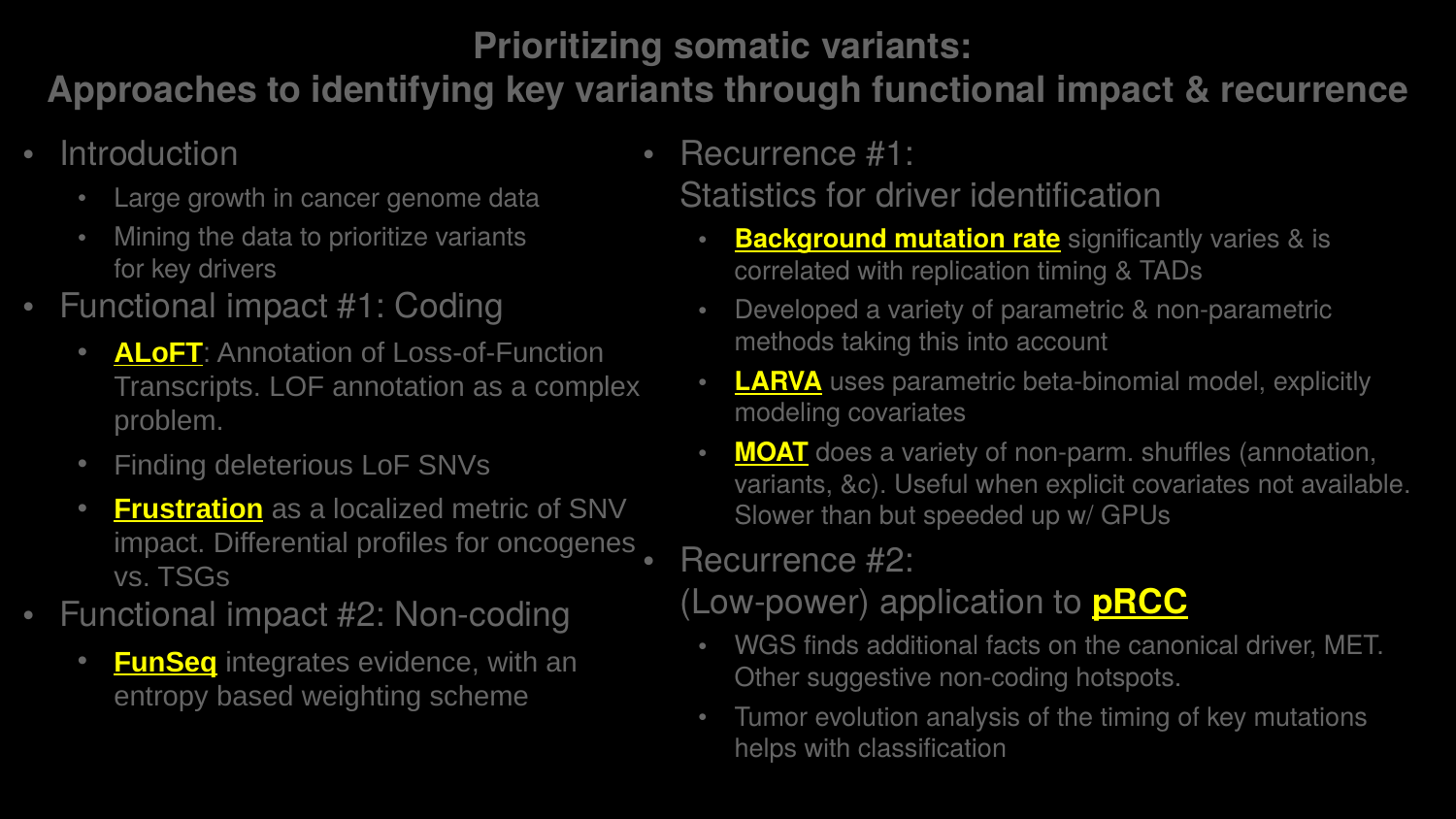

# Prioritizing somatic variants: Approaches to identifying key variants through functional impact & recurrence
Introduction
Large growth in cancer genome data
Mining the data to prioritize variants
for key drivers
Functional impact #1: Coding
ALoFT: Annotation of Loss-of-Function Transcripts. LOF annotation as a complex problem.
Finding deleterious LoF SNVs
Frustration as a localized metric of SNV impact. Differential profiles for oncogenes vs. TSGs
Functional impact #2: Non-coding
FunSeq integrates evidence, with an entropy based weighting scheme
Recurrence #1:
Statistics for driver identification
Background mutation rate significantly varies & is correlated with replication timing & TADs
Developed a variety of parametric & non-parametric methods taking this into account
LARVA uses parametric beta-binomial model, explicitly modeling covariates
MOAT does a variety of non-parm. shuffles (annotation, variants, &c). Useful when explicit covariates not available. Slower than but speeded up w/ GPUs
Recurrence #2:
(Low-power) application to pRCC
WGS finds additional facts on the canonical driver, MET. Other suggestive non-coding hotspots.
Tumor evolution analysis of the timing of key mutations helps with classification